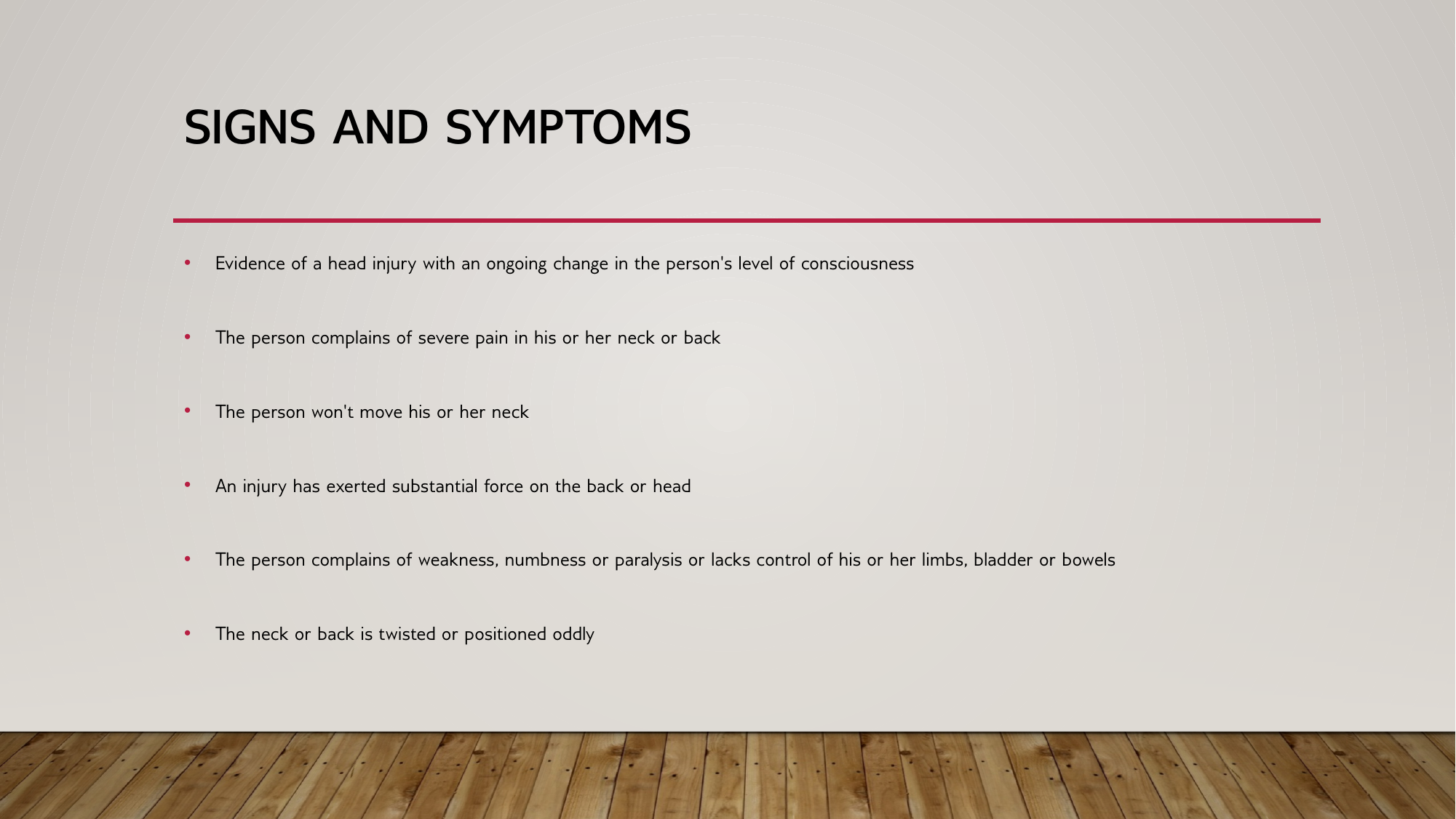

# Signs and symptoms
Evidence of a head injury with an ongoing change in the person's level of consciousness

The person complains of severe pain in his or her neck or back

The person won't move his or her neck

An injury has exerted substantial force on the back or head

The person complains of weakness, numbness or paralysis or lacks control of his or her limbs, bladder or bowels

The neck or back is twisted or positioned oddly